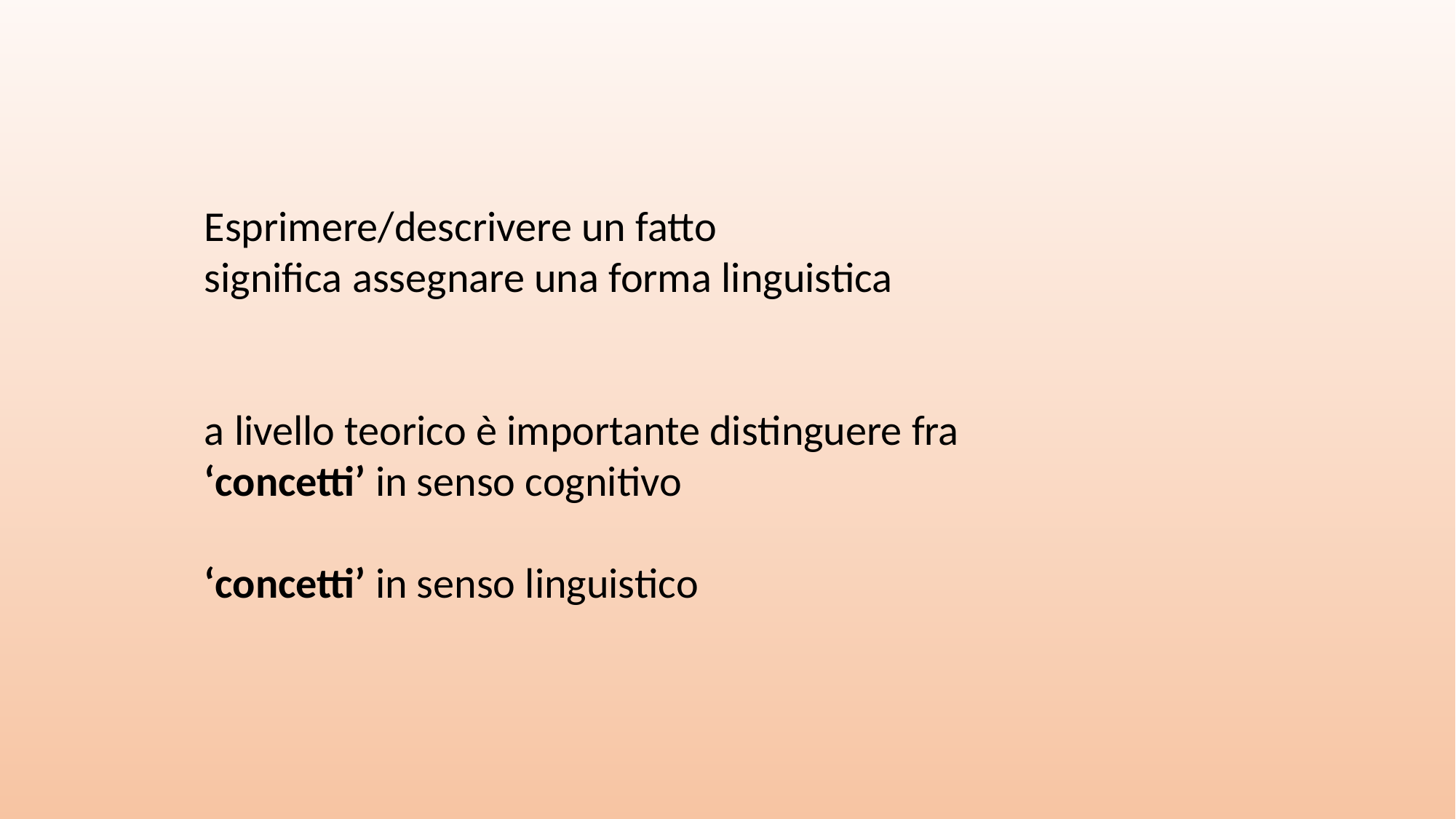

Esprimere/descrivere un fatto
significa assegnare una forma linguistica

a livello teorico è importante distinguere fra
‘concetti’ in senso cognitivo

‘concetti’ in senso linguistico